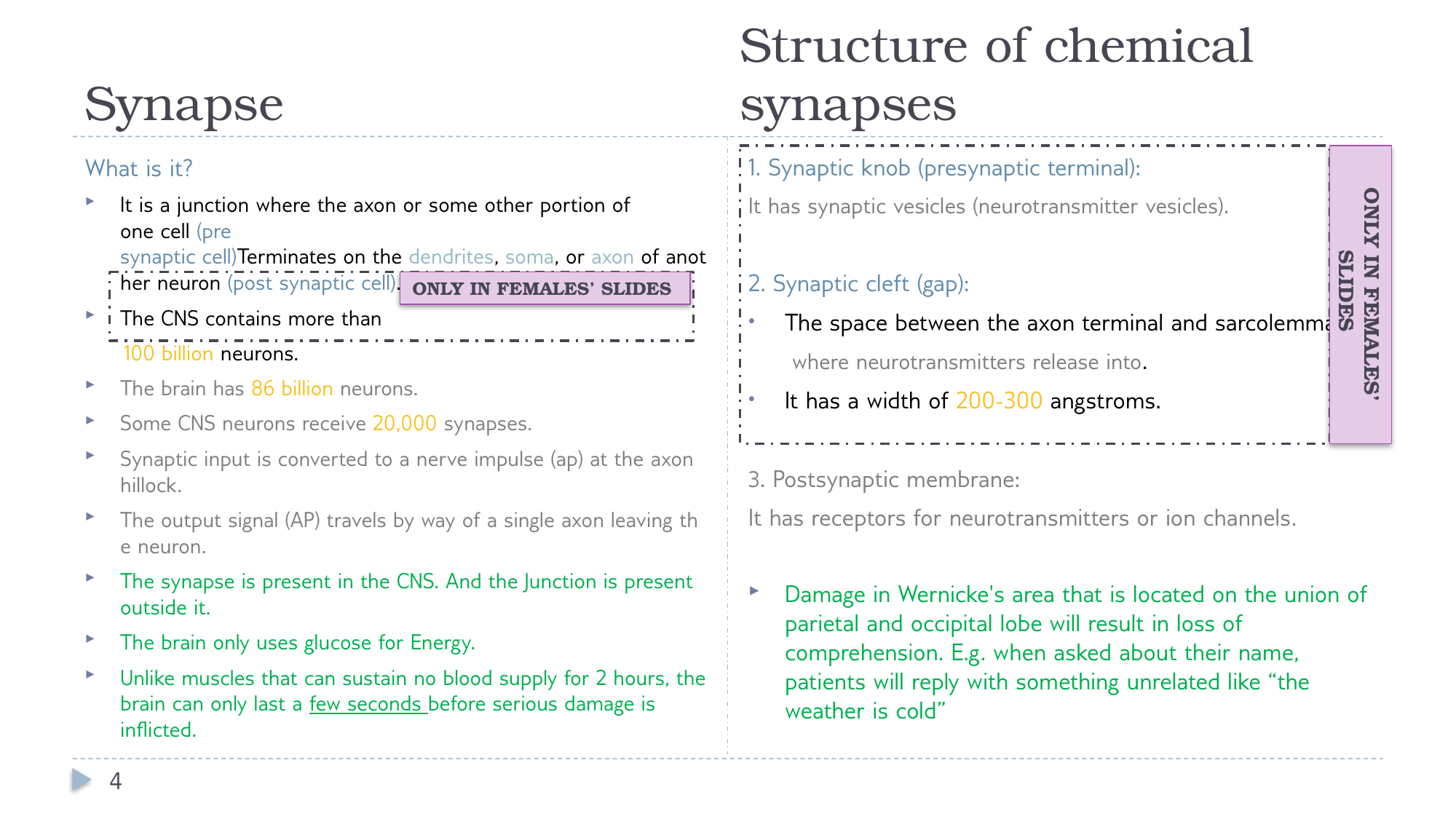

# Synapse
Structure ​of chemical
synapses
What is it?
It is a junction​ where the axon or some other portion of one cell (pre​synaptic cell)Terminates on the dendrites, soma, or axon of another neuron (post ​synaptic cell).
The CNS contains more​ than
      100 billion neurons.
The brain has 86 billion neurons.
Some CNS neurons receive 20,000 synapses.
Synaptic input is converted to a nerve impulse (ap) at the axon hillock​.
The output signal (AP) travels by way of a single axon leaving the neuron.
The synapse is present in the CNS. And the Junction is present outside it.
The brain only uses glucose for Energy.
Unlike muscles that can sustain no blood supply for 2 hours, the brain can only last a few seconds before serious damage is inflicted.

1. Synaptic knob (presynaptic terminal):
It has synaptic vesicles (neurotransmitter vesicles).

2. Synaptic cleft (gap): ​
The space between the axon terminal and sarcolemma
      where neurotransmitters release into.
It has a width of 200-­300 angstroms.

3. Postsynaptic membrane:
It has receptors for neurotransmitters or ion channels.

Damage in Wernicke's area that is located on the union of parietal and occipital lobe will result in loss of comprehension. E.g. when asked about their name, patients will reply with something unrelated like “the weather is cold”

ONLY IN FEMALES’ SLIDES

ONLY IN FEMALES’ SLIDES
4